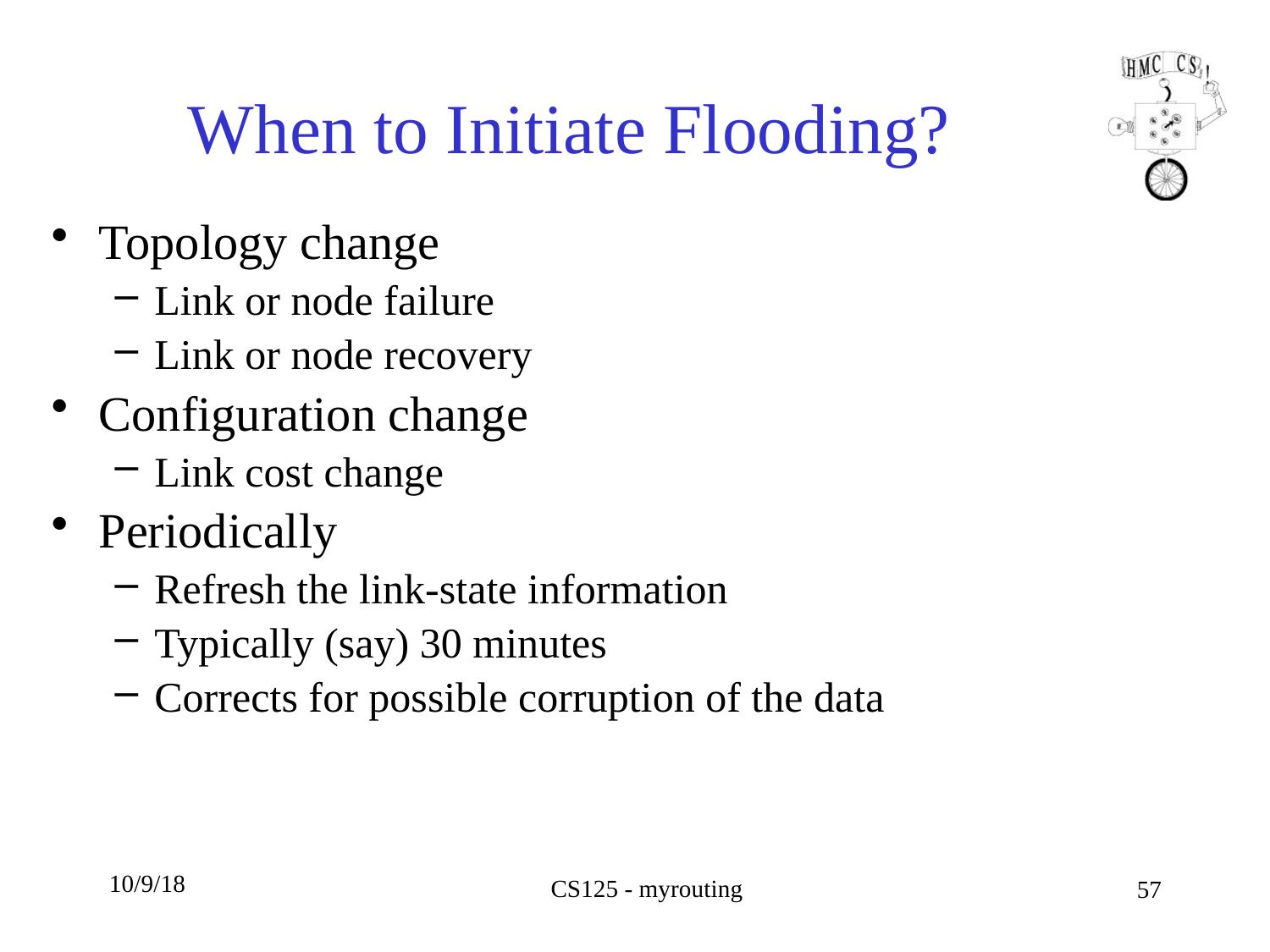

# When to Initiate Flooding?
Topology change
Link or node failure
Link or node recovery
Configuration change
Link cost change
Periodically
Refresh the link-state information
Typically (say) 30 minutes
Corrects for possible corruption of the data
10/9/18
CS125 - myrouting
57